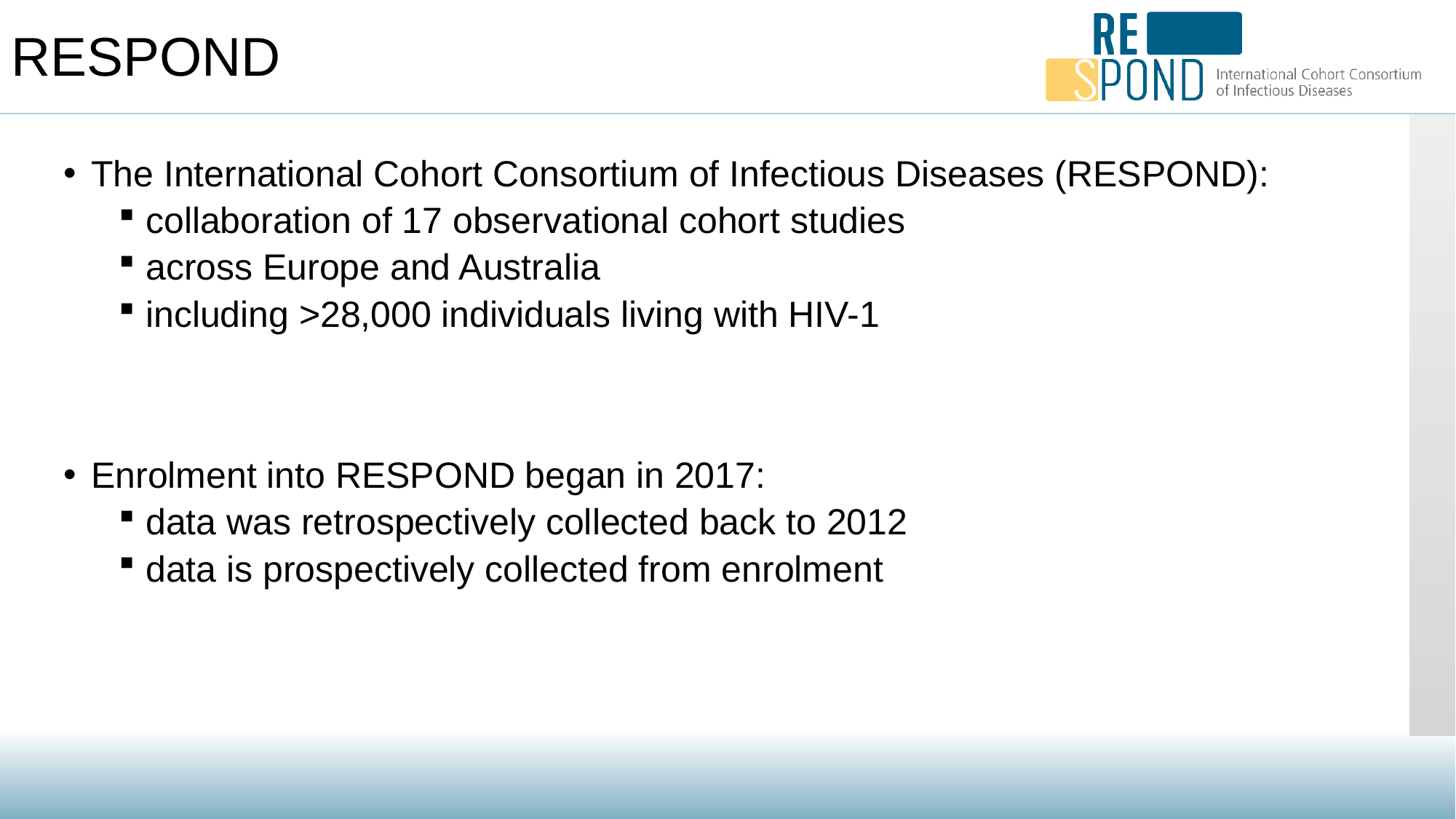

# RESPOND
The International Cohort Consortium of Infectious Diseases (RESPOND):
collaboration of 17 observational cohort studies
across Europe and Australia
including >28,000 individuals living with HIV-1

Enrolment into RESPOND began in 2017:
data was retrospectively collected back to 2012
data is prospectively collected from enrolment